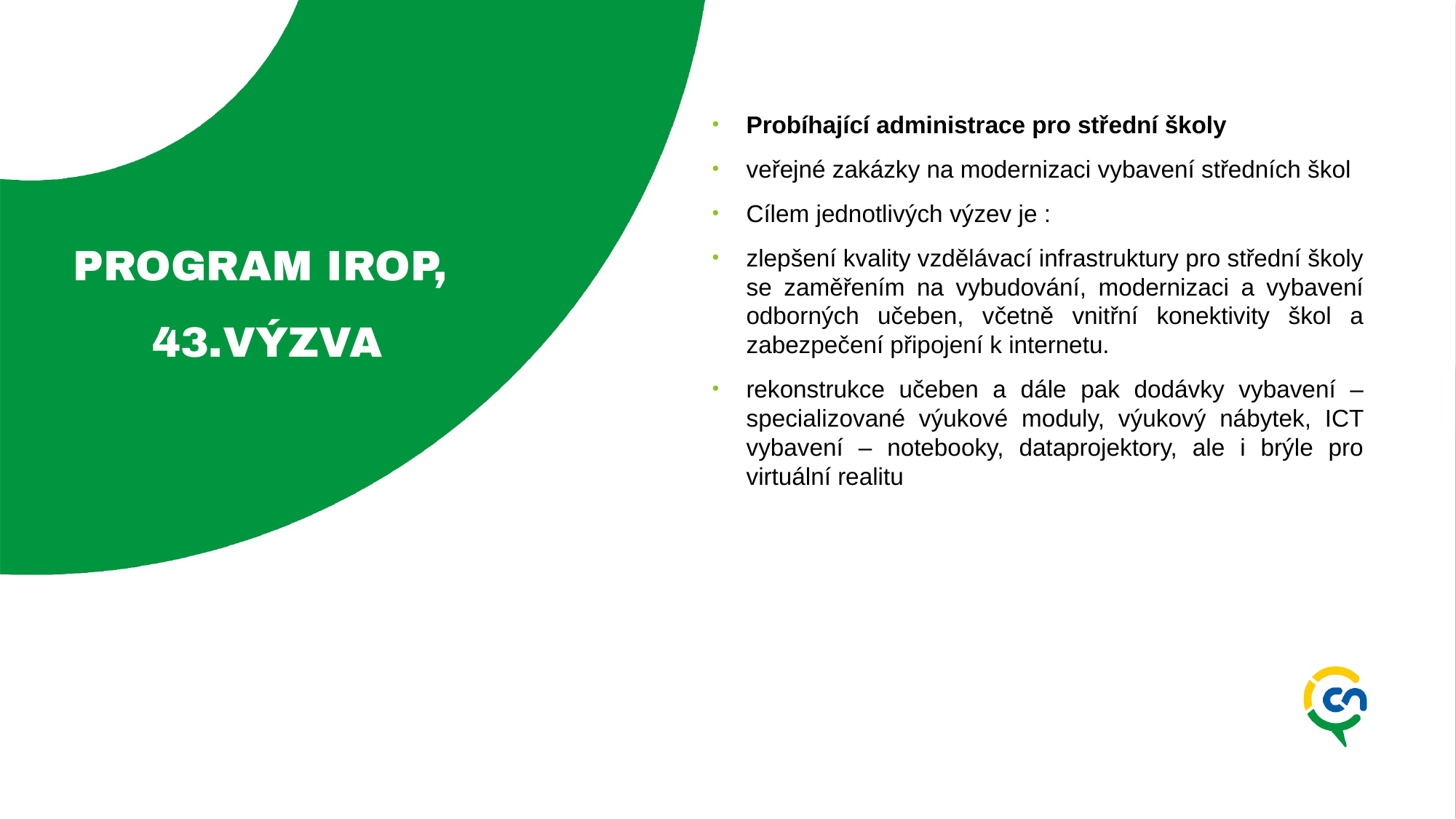

Probíhající administrace pro střední školy
veřejné zakázky na modernizaci vybavení středních škol
Cílem jednotlivých výzev je :
zlepšení kvality vzdělávací infrastruktury pro střední školy se zaměřením na vybudování, modernizaci a vybavení odborných učeben, včetně vnitřní konektivity škol a zabezpečení připojení k internetu.
rekonstrukce učeben a dále pak dodávky vybavení – specializované výukové moduly, výukový nábytek, ICT vybavení – notebooky, dataprojektory, ale i brýle pro virtuální realitu

# PROGRAM IROP, 43.VÝZVA